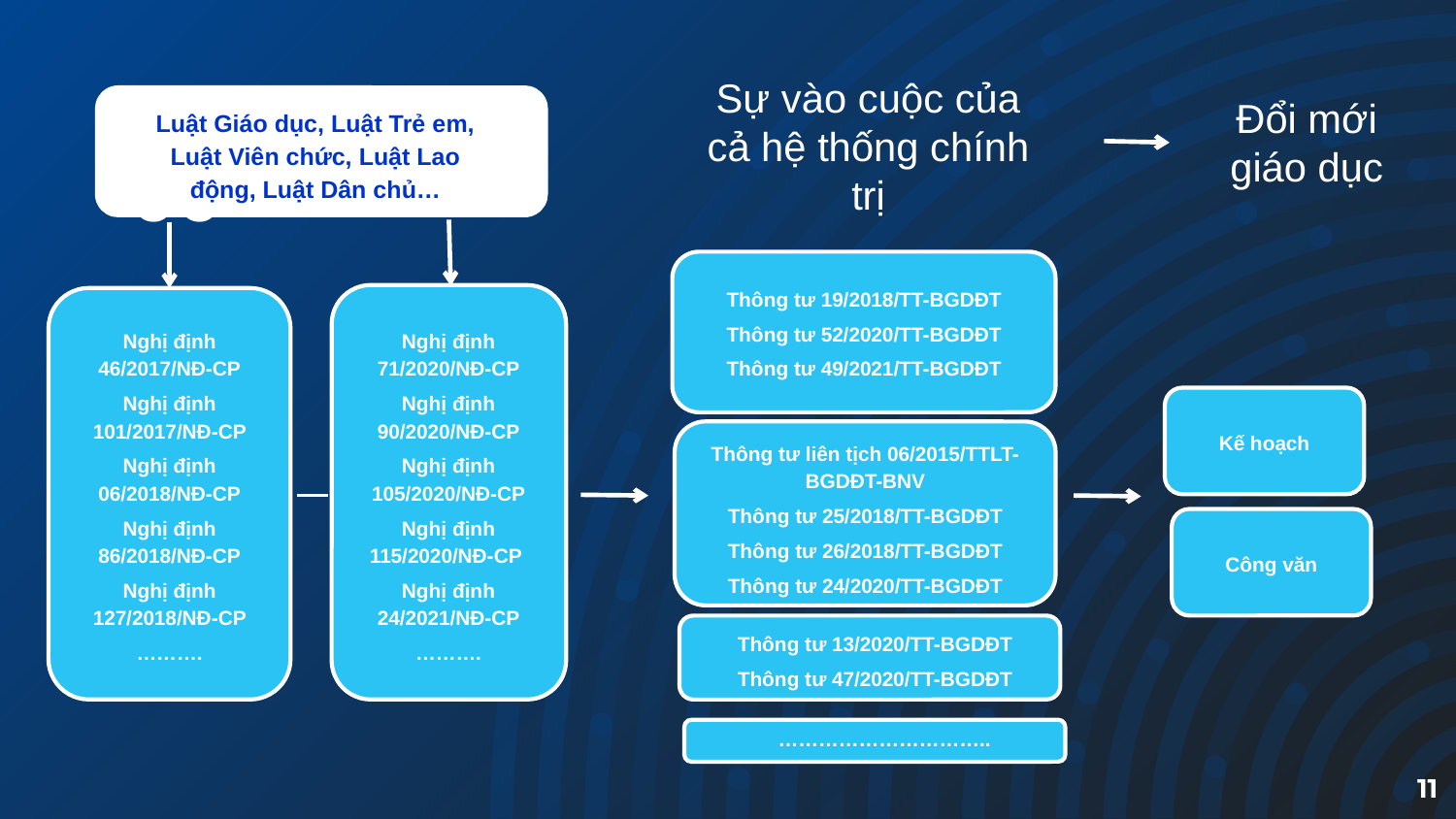

Đổi mới giáo dục
Sự vào cuộc của cả hệ thống chính trị

Luật Giáo dục, Luật Trẻ em, Luật Viên chức, Luật Lao động, Luật Dân chủ…

Thông tư 19/2018/TT-BGDĐT
Thông tư 52/2020/TT-BGDĐT
Thông tư 49/2021/TT-BGDĐT

Nghị định 46/2017/NĐ-CP
Nghị định 101/2017/NĐ-CP
Nghị định 06/2018/NĐ-CP
Nghị định 86/2018/NĐ-CP
Nghị định 127/2018/NĐ-CP
……….
Nghị định 71/2020/NĐ-CP
Nghị định 90/2020/NĐ-CP
Nghị định 105/2020/NĐ-CP
Nghị định 115/2020/NĐ-CP
Nghị định 24/2021/NĐ-CP
……….

Kế hoạch

Thông tư liên tịch 06/2015/TTLT-BGDĐT-BNV
Thông tư 25/2018/TT-BGDĐT
Thông tư 26/2018/TT-BGDĐT
Thông tư 24/2020/TT-BGDĐT

Công văn

Thông tư 13/2020/TT-BGDĐT
Thông tư 47/2020/TT-BGDĐT
…………………………..

11